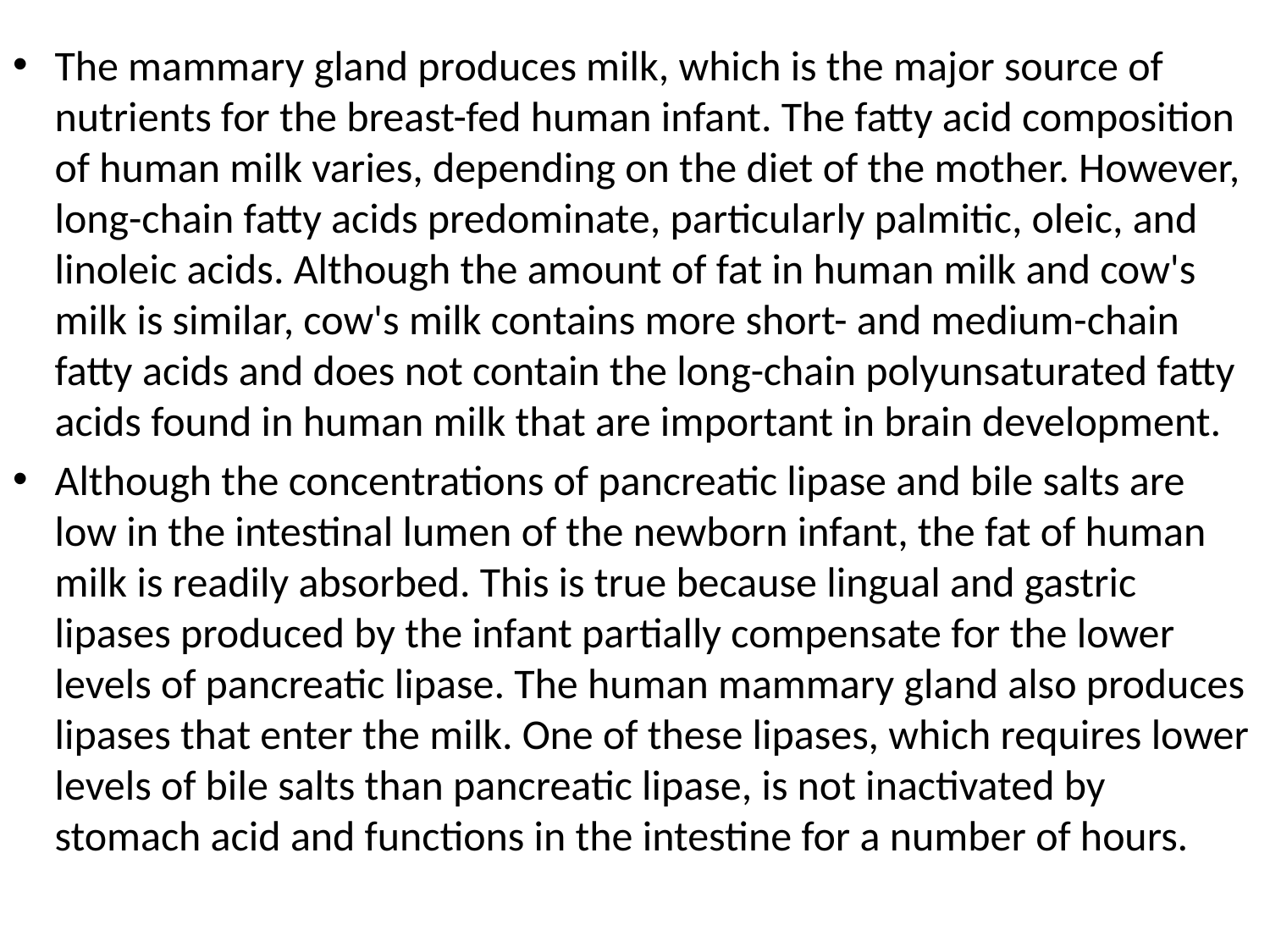

The mammary gland produces milk, which is the major source of nutrients for the breast-fed human infant. The fatty acid composition of human milk varies, depending on the diet of the mother. However, long-chain fatty acids predominate, particularly palmitic, oleic, and linoleic acids. Although the amount of fat in human milk and cow's milk is similar, cow's milk contains more short- and medium-chain fatty acids and does not contain the long-chain polyunsaturated fatty acids found in human milk that are important in brain development.
Although the concentrations of pancreatic lipase and bile salts are low in the intestinal lumen of the newborn infant, the fat of human milk is readily absorbed. This is true because lingual and gastric lipases produced by the infant partially compensate for the lower levels of pancreatic lipase. The human mammary gland also produces lipases that enter the milk. One of these lipases, which requires lower levels of bile salts than pancreatic lipase, is not inactivated by stomach acid and functions in the intestine for a number of hours.
#